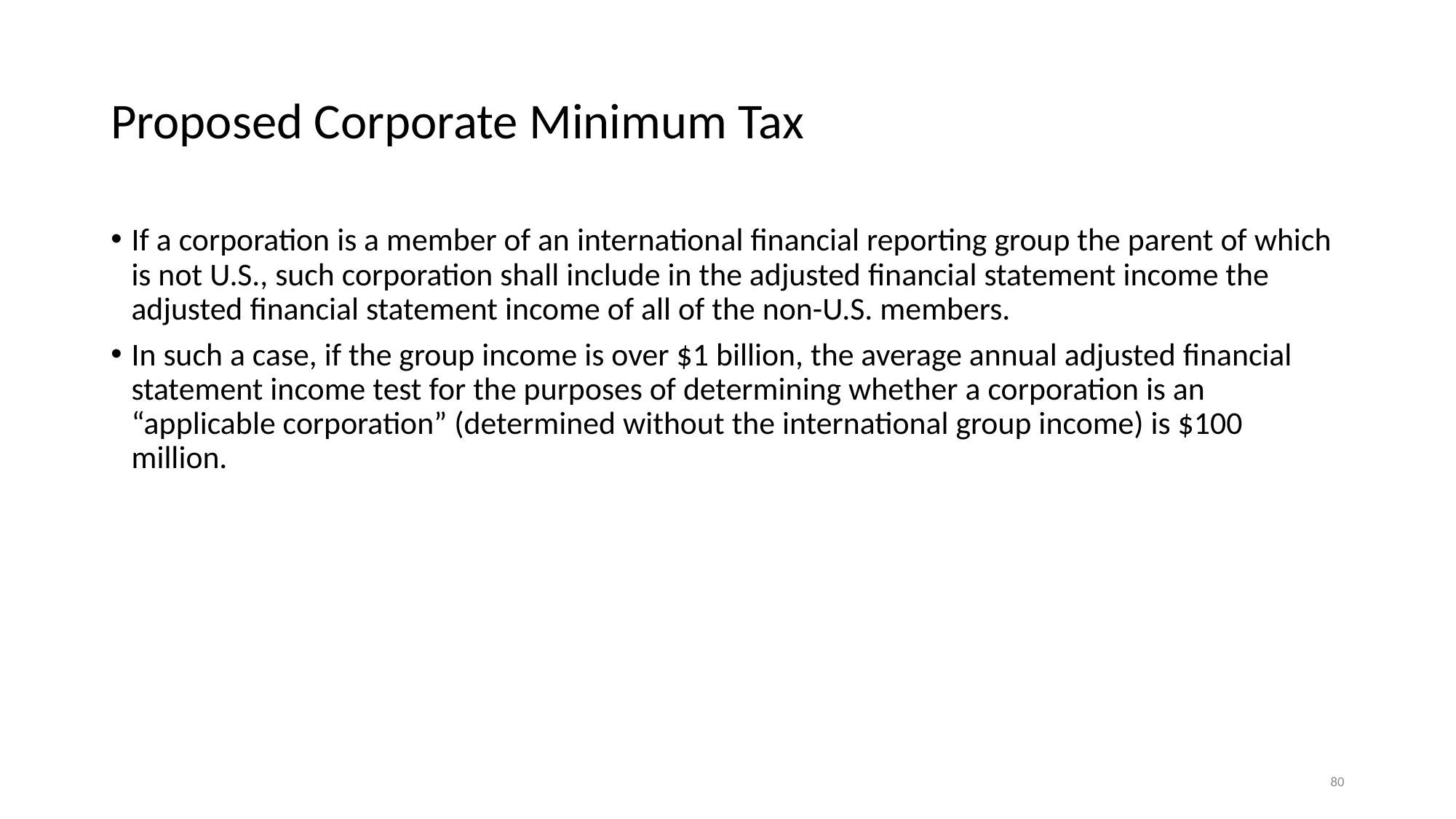

# Proposed Corporate Minimum Tax
If a corporation is a member of an international financial reporting group the parent of which is not U.S., such corporation shall include in the adjusted financial statement income the adjusted financial statement income of all of the non-U.S. members.
In such a case, if the group income is over $1 billion, the average annual adjusted financial statement income test for the purposes of determining whether a corporation is an “applicable corporation” (determined without the international group income) is $100 million.
80